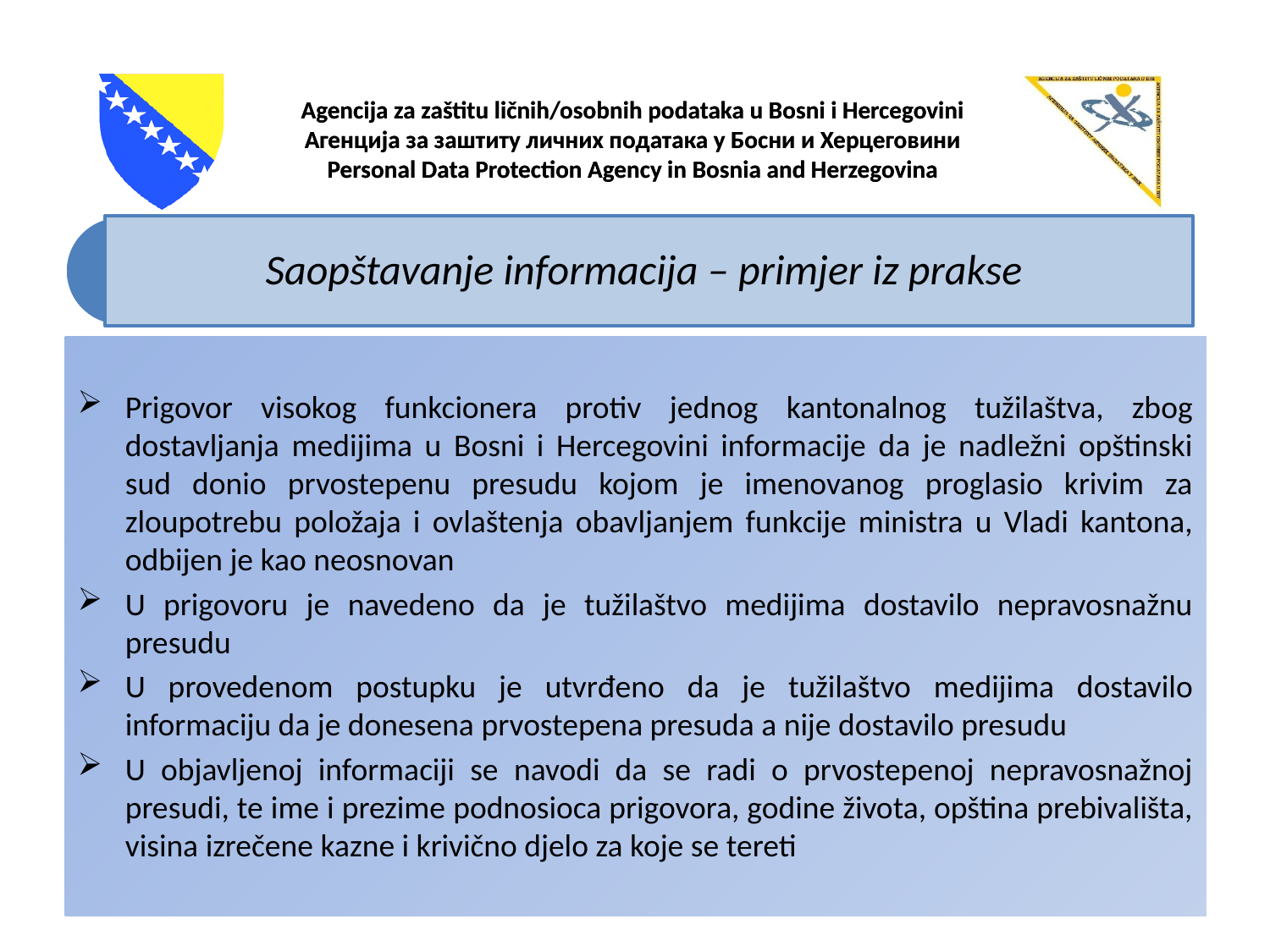

Saopštavanje informacija – primjer iz prakse

Prigovor visokog funkcionera protiv jednog kantonalnog tužilaštva, zbog dostavljanja medijima u Bosni i Hercegovini informacije da je nadležni opštinski sud donio prvostepenu presudu kojom je imenovanog proglasio krivim za zloupotrebu položaja i ovlaštenja obavljanjem funkcije ministra u Vladi kantona, odbijen je kao neosnovan
U prigovoru je navedeno da je tužilaštvo medijima dostavilo nepravosnažnu presudu
U provedenom postupku je utvrđeno da je tužilaštvo medijima dostavilo informaciju da je donesena prvostepena presuda a nije dostavilo presudu
U objavljenoj informaciji se navodi da se radi o prvostepenoj nepravosnažnoj presudi, te ime i prezime podnosioca prigovora, godine života, opština prebivališta, visina izrečene kazne i krivično djelo za koje se tereti